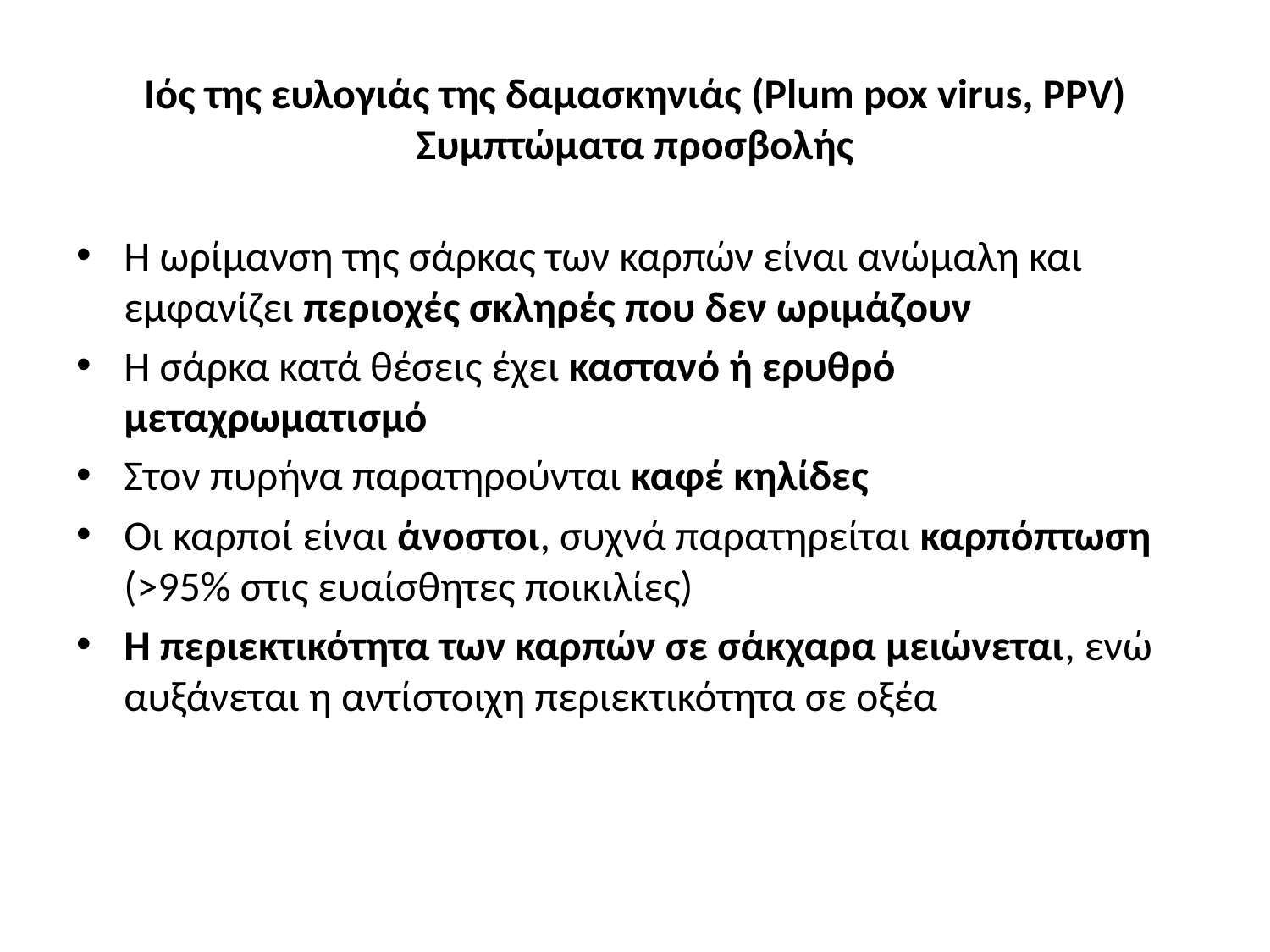

# Ιός της ευλογιάς της δαμασκηνιάς (Plum pox virus, PPV) Συμπτώματα προσβολής
Η ωρίμανση της σάρκας των καρπών είναι ανώμαλη και εμφανίζει περιοχές σκληρές που δεν ωριμάζουν
Η σάρκα κατά θέσεις έχει καστανό ή ερυθρό μεταχρωματισμό
Στον πυρήνα παρατηρούνται καφέ κηλίδες
Οι καρποί είναι άνοστοι, συχνά παρατηρείται καρπόπτωση (>95% στις ευαίσθητες ποικιλίες)
Η περιεκτικότητα των καρπών σε σάκχαρα μειώνεται, ενώ αυξάνεται η αντίστοιχη περιεκτικότητα σε οξέα